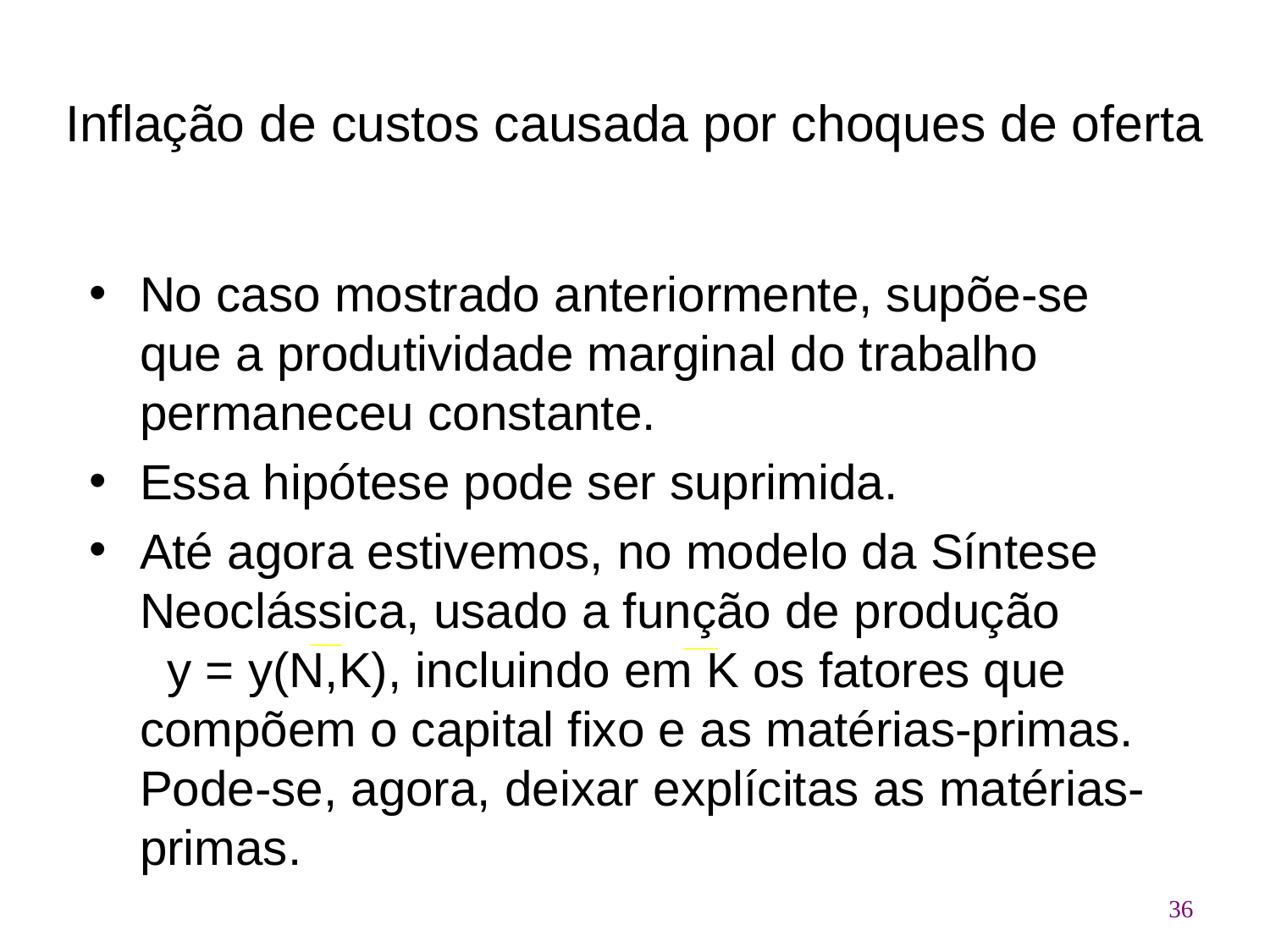

# Inflação de custos causada por choques de oferta
No caso mostrado anteriormente, supõe-se que a produtividade marginal do trabalho permaneceu constante.
Essa hipótese pode ser suprimida.
Até agora estivemos, no modelo da Síntese Neoclássica, usado a função de produção 	    y = y(N,K), incluindo em K os fatores que compõem o capital fixo e as matérias-primas. Pode-se, agora, deixar explícitas as matérias-primas.

36